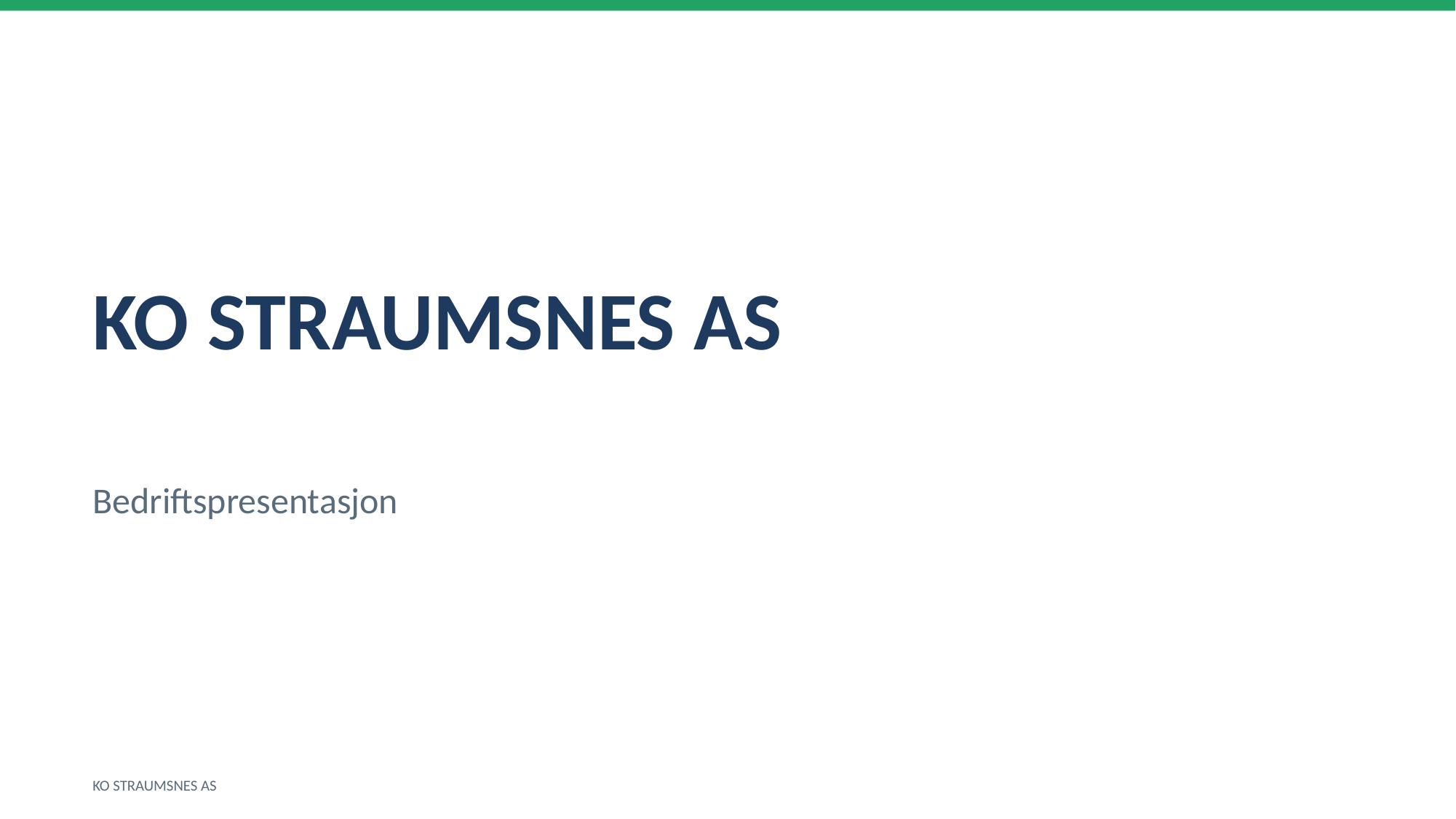

KO STRAUMSNES AS
Bedriftspresentasjon
KO STRAUMSNES AS